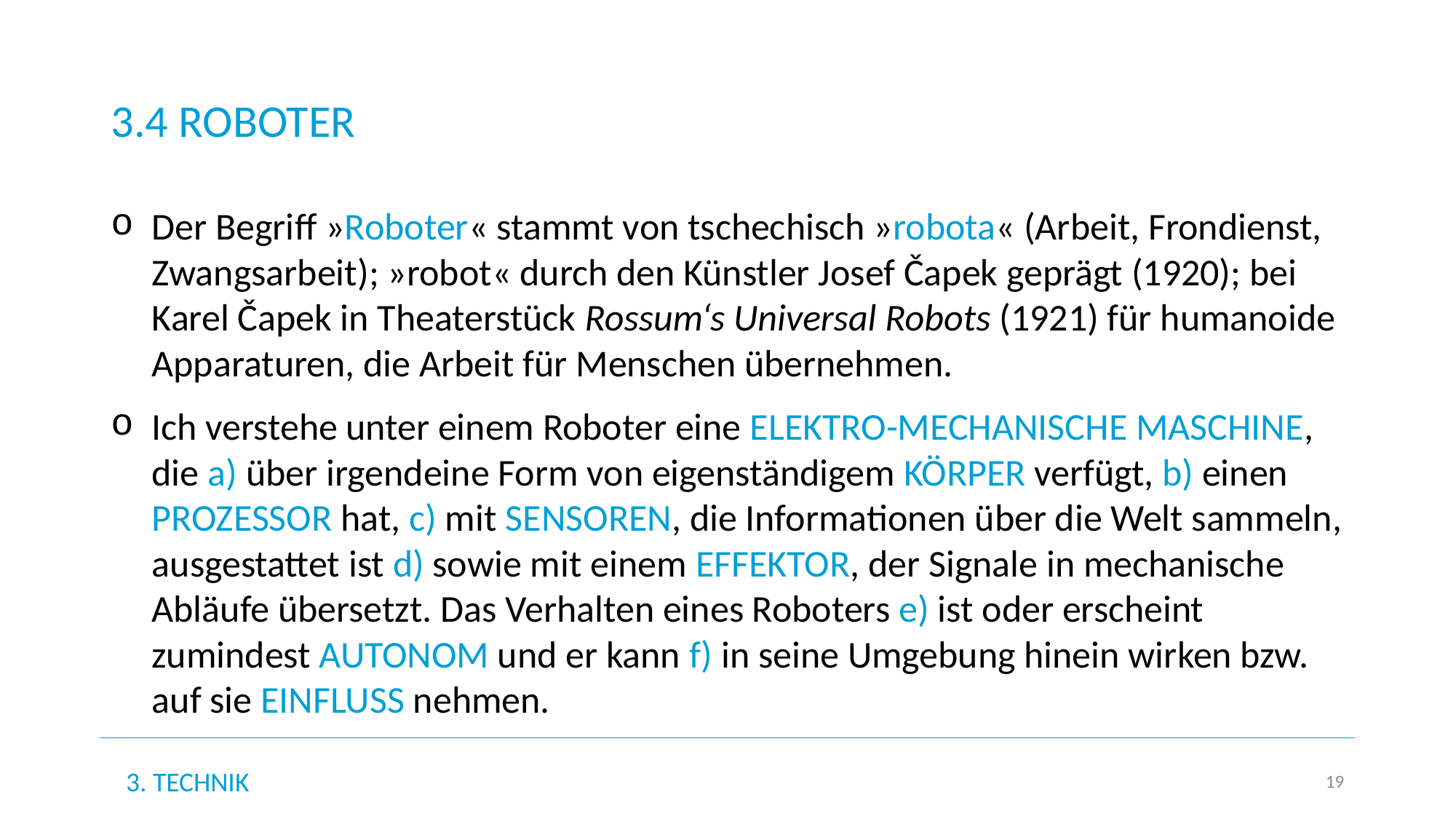

# 3.4 Roboter
Der Begriff »Roboter« stammt von tschechisch »robota« (Arbeit, Frondienst, Zwangsarbeit); »robot« durch den Künstler Josef Čapek geprägt (1920); bei Karel Čapek in Theaterstück Rossum‘s Universal Robots (1921) für humanoide Apparaturen, die Arbeit für Menschen übernehmen.
Ich verstehe unter einem Roboter eine elektro-mechanische Maschine, die a) über irgendeine Form von eigenständigem Körper verfügt, b) einen Prozessor hat, c) mit Sensoren, die Informationen über die Welt sammeln, ausgestattet ist d) sowie mit einem Effektor, der Signale in mechanische Abläufe übersetzt. Das Verhalten eines Roboters e) ist oder erscheint zumindest autonom und er kann f) in seine Umgebung hinein wirken bzw. auf sie Einfluss nehmen.
3. Technik
19